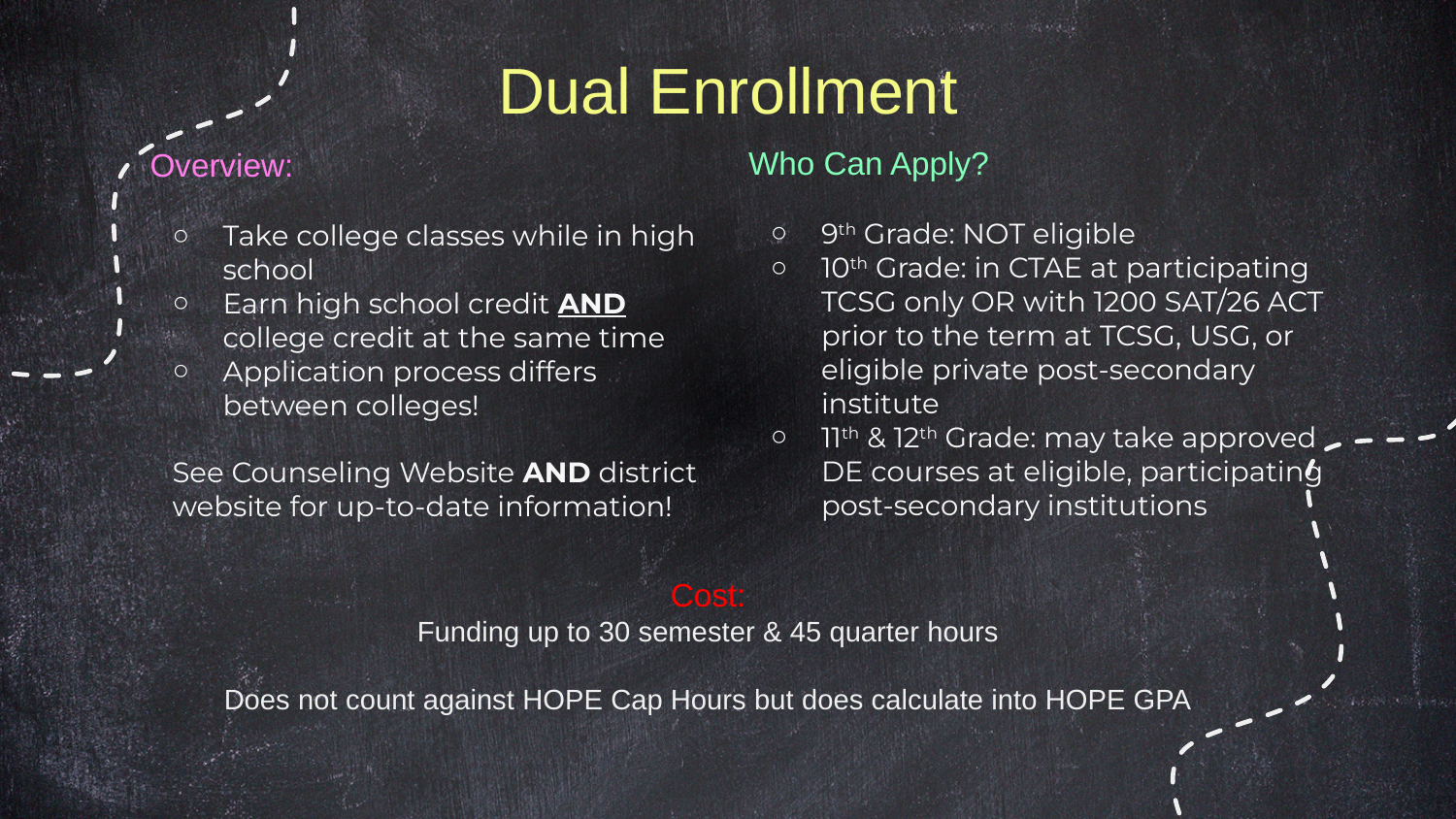

# Dual Enrollment
Who Can Apply?

9th Grade: NOT eligible
10th Grade: in CTAE at participating TCSG only OR with 1200 SAT/26 ACT prior to the term at TCSG, USG, or eligible private post-secondary institute
11th & 12th Grade: may take approved DE courses at eligible, participating post-secondary institutions
Overview:

Take college classes while in high school
Earn high school credit AND college credit at the same time
Application process differs between colleges!

See Counseling Website AND district website for up-to-date information!
Cost:
Funding up to 30 semester & 45 quarter hours

Does not count against HOPE Cap Hours but does calculate into HOPE GPA